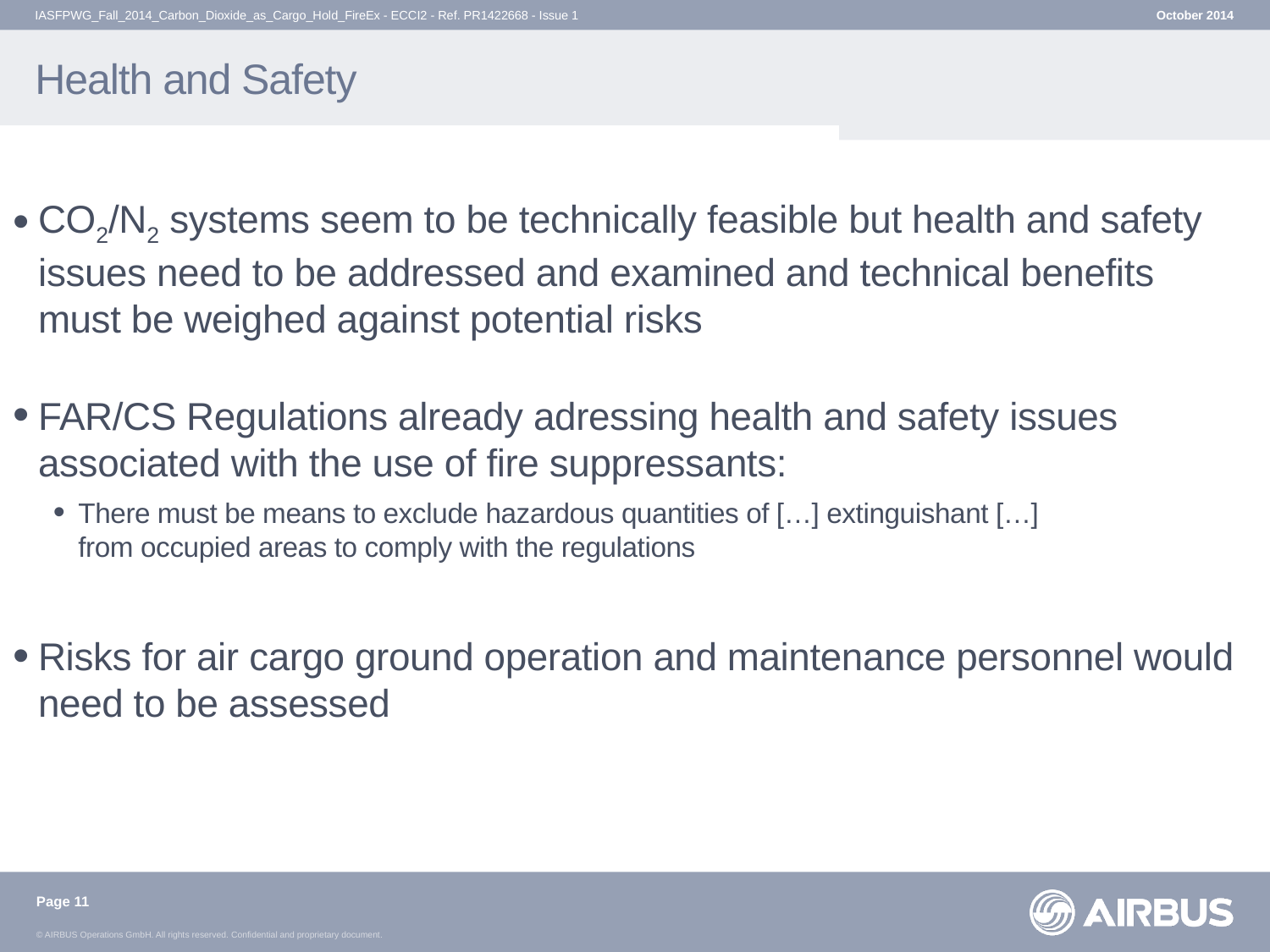

IASFPWG_Fall_2014_Carbon_Dioxide_as_Cargo_Hold_FireEx - ECCI2 - Ref. PR1422668 - Issue 1
October 2014
# Health and Safety

CO2/N2 systems seem to be technically feasible but health and safety issues need to be addressed and examined and technical benefits must be weighed against potential risks

FAR/CS Regulations already adressing health and safety issues associated with the use of fire suppressants:
There must be means to exclude hazardous quantities of […] extinguishant […]
from occupied areas to comply with the regulations

Risks for air cargo ground operation and maintenance personnel would need to be assessed

Page 11